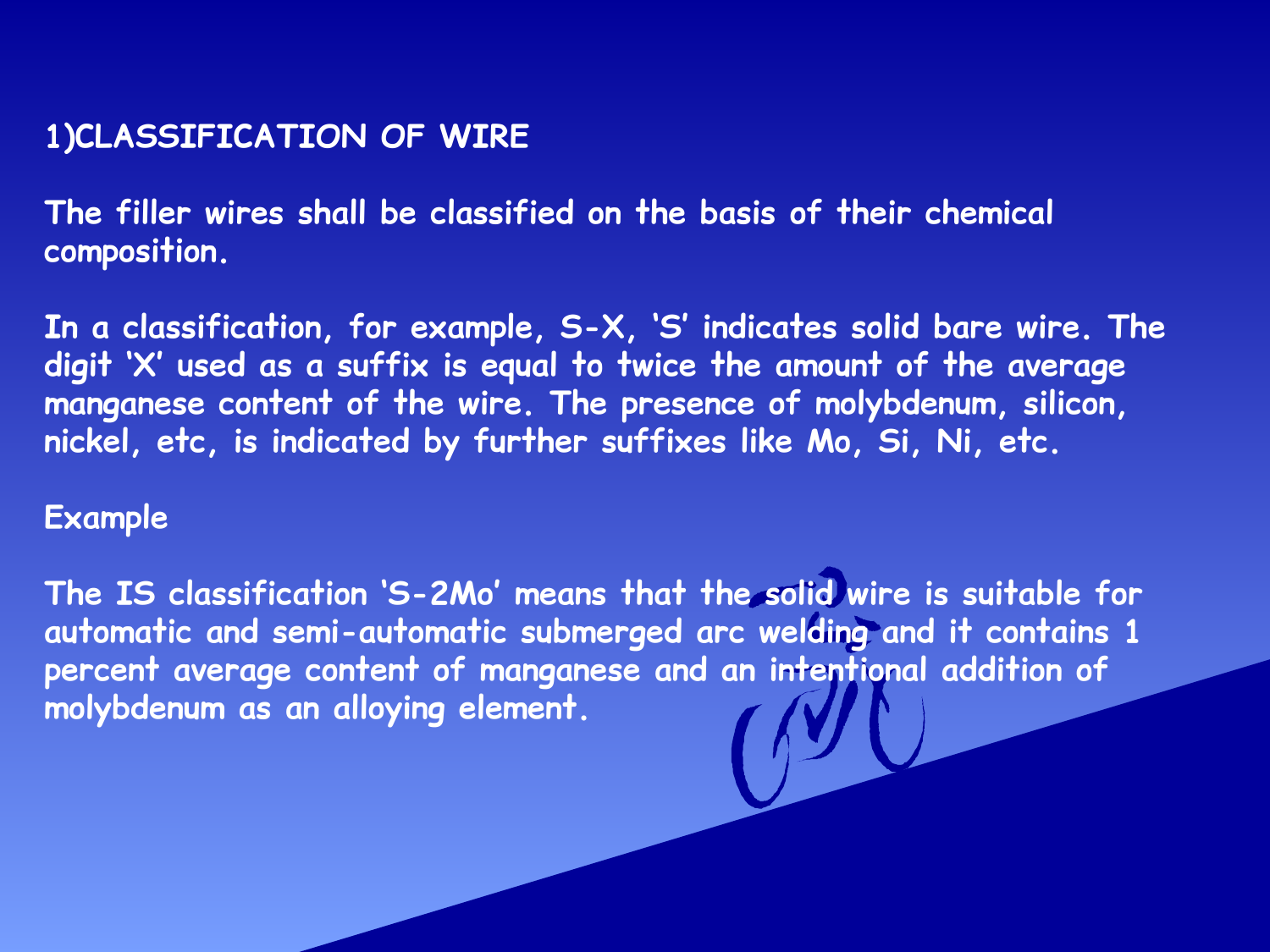

1)CLASSIFICATION OF WIRE

The filler wires shall be classified on the basis of their chemical composition.

In a classification, for example, S-X, ‘S’ indicates solid bare wire. The digit ‘X’ used as a suffix is equal to twice the amount of the average manganese content of the wire. The presence of molybdenum, silicon, nickel, etc, is indicated by further suffixes like Mo, Si, Ni, etc.

Example

The IS classification ‘S-2Mo’ means that the solid wire is suitable for automatic and semi-automatic submerged arc welding and it contains 1 percent average content of manganese and an intentional addition of molybdenum as an alloying element.